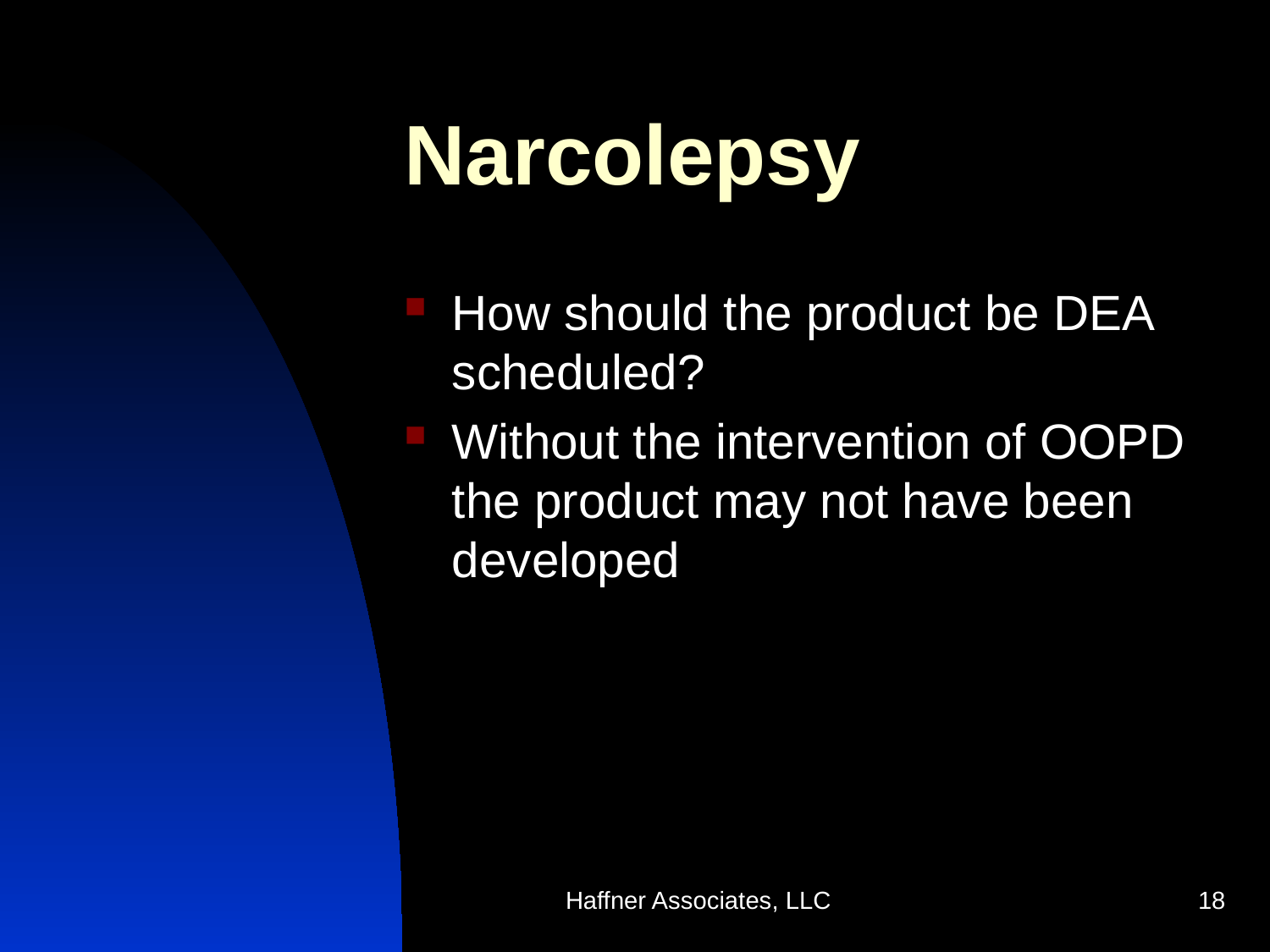

# Narcolepsy
How should the product be DEA scheduled?
Without the intervention of OOPD the product may not have been developed

Haffner Associates, LLC
18